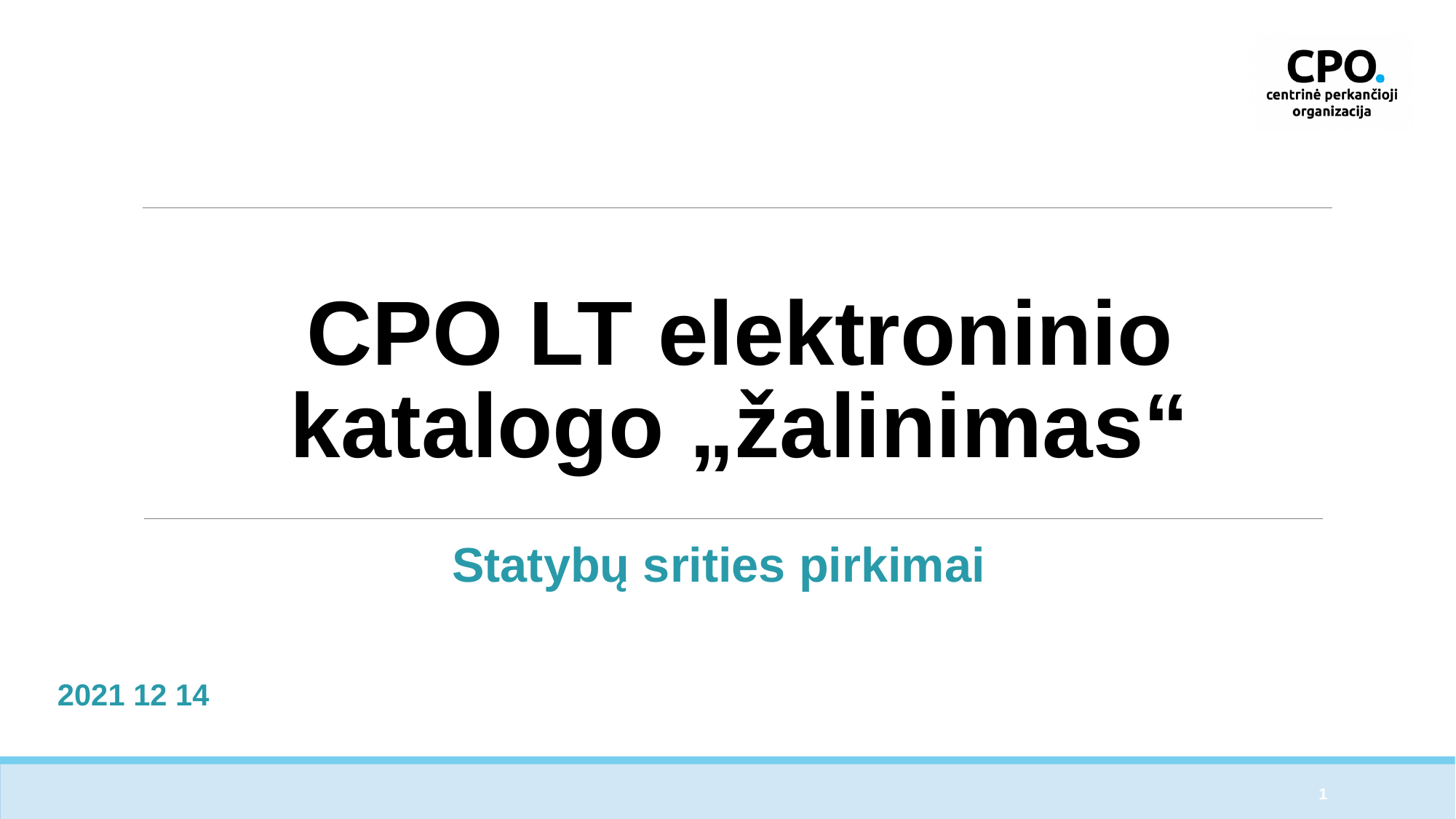

CPO LT elektroninio katalogo „žalinimas“
Statybų srities pirkimai
2021 12 14
1